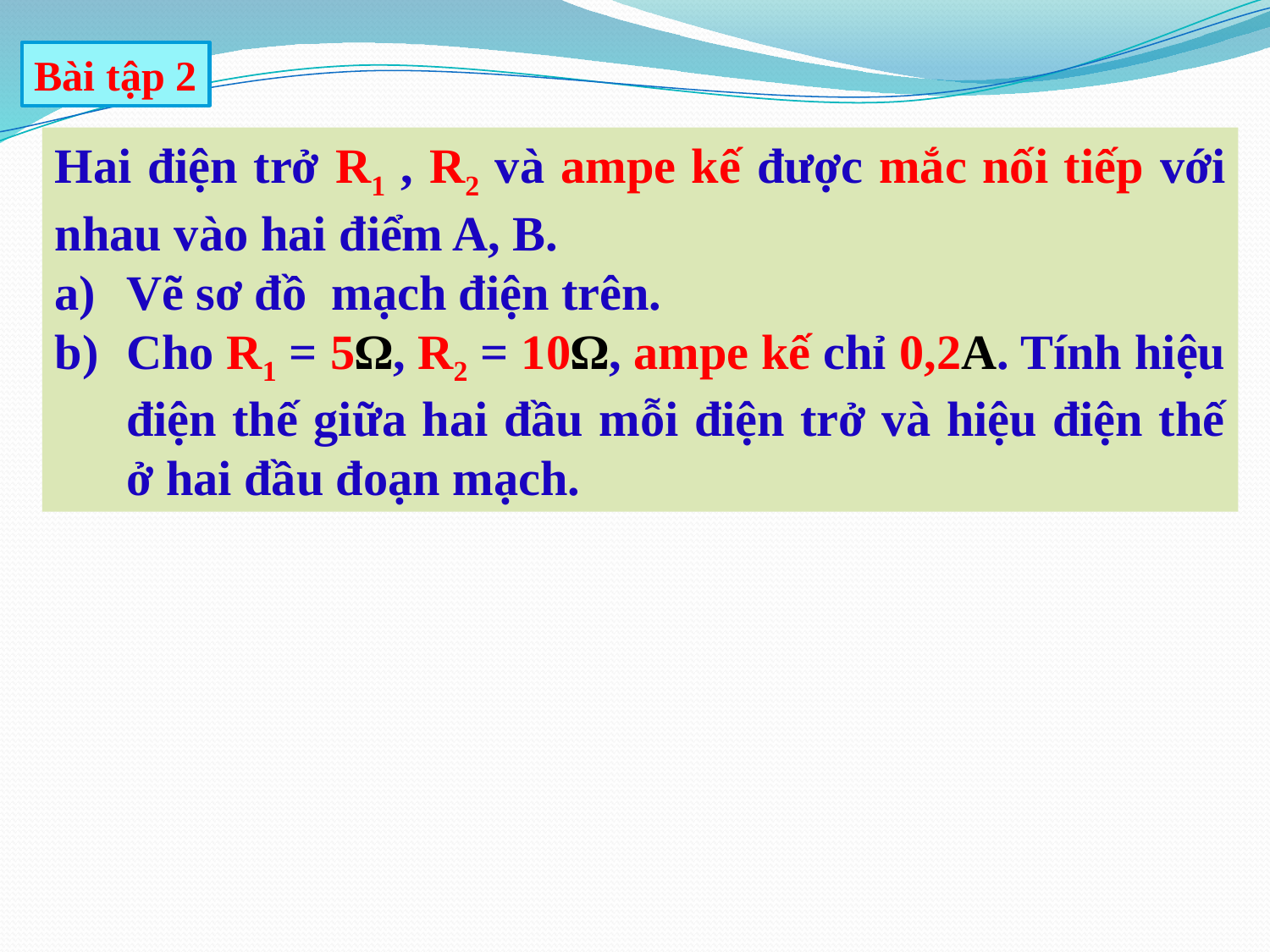

Bài tập 2
Hai điện trở R1 , R2 và ampe kế được mắc nối tiếp với nhau vào hai điểm A, B.
Vẽ sơ đồ  mạch điện trên.
Cho R1 = 5Ω, R2 = 10Ω, ampe kế chỉ 0,2A. Tính hiệu điện thế giữa hai đầu mỗi điện trở và hiệu điện thế ở hai đầu đoạn mạch.